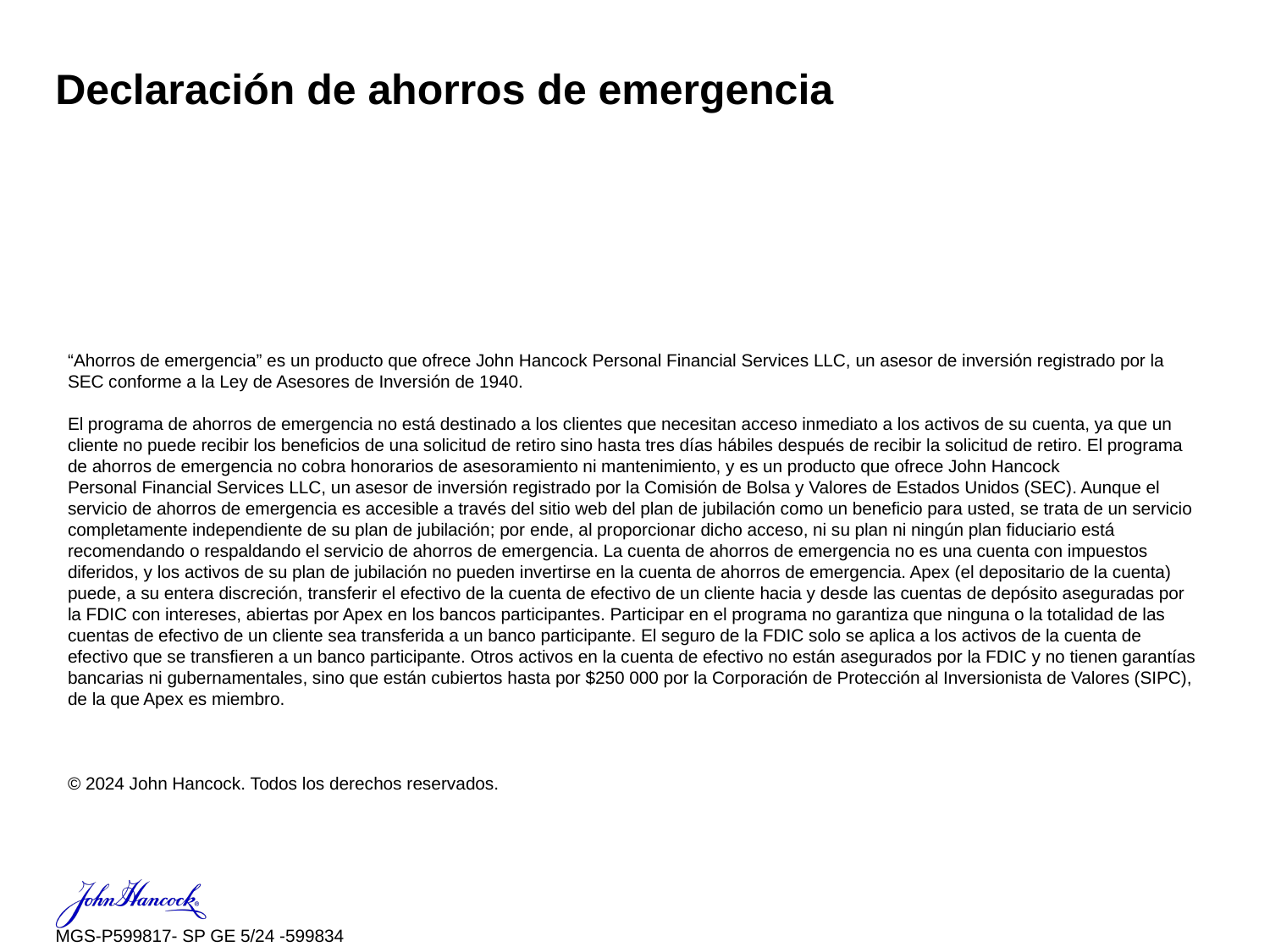

# Declaración de ahorros de emergencia
“Ahorros de emergencia” es un producto que ofrece John Hancock Personal Financial Services LLC, un asesor de inversión registrado por la SEC conforme a la Ley de Asesores de Inversión de 1940.
El programa de ahorros de emergencia no está destinado a los clientes que necesitan acceso inmediato a los activos de su cuenta, ya que un cliente no puede recibir los beneficios de una solicitud de retiro sino hasta tres días hábiles después de recibir la solicitud de retiro. El programa de ahorros de emergencia no cobra honorarios de asesoramiento ni mantenimiento, y es un producto que ofrece John Hancock Personal Financial Services LLC, un asesor de inversión registrado por la Comisión de Bolsa y Valores de Estados Unidos (SEC). Aunque el servicio de ahorros de emergencia es accesible a través del sitio web del plan de jubilación como un beneficio para usted, se trata de un servicio completamente independiente de su plan de jubilación; por ende, al proporcionar dicho acceso, ni su plan ni ningún plan fiduciario está recomendando o respaldando el servicio de ahorros de emergencia. La cuenta de ahorros de emergencia no es una cuenta con impuestos diferidos, y los activos de su plan de jubilación no pueden invertirse en la cuenta de ahorros de emergencia. Apex (el depositario de la cuenta) puede, a su entera discreción, transferir el efectivo de la cuenta de efectivo de un cliente hacia y desde las cuentas de depósito aseguradas por la FDIC con intereses, abiertas por Apex en los bancos participantes. Participar en el programa no garantiza que ninguna o la totalidad de las cuentas de efectivo de un cliente sea transferida a un banco participante. El seguro de la FDIC solo se aplica a los activos de la cuenta de efectivo que se transfieren a un banco participante. Otros activos en la cuenta de efectivo no están asegurados por la FDIC y no tienen garantías bancarias ni gubernamentales, sino que están cubiertos hasta por $250 000 por la Corporación de Protección al Inversionista de Valores (SIPC), de la que Apex es miembro.

© 2024 John Hancock. Todos los derechos reservados.

MGS-P599817- SP GE 5/24 -599834